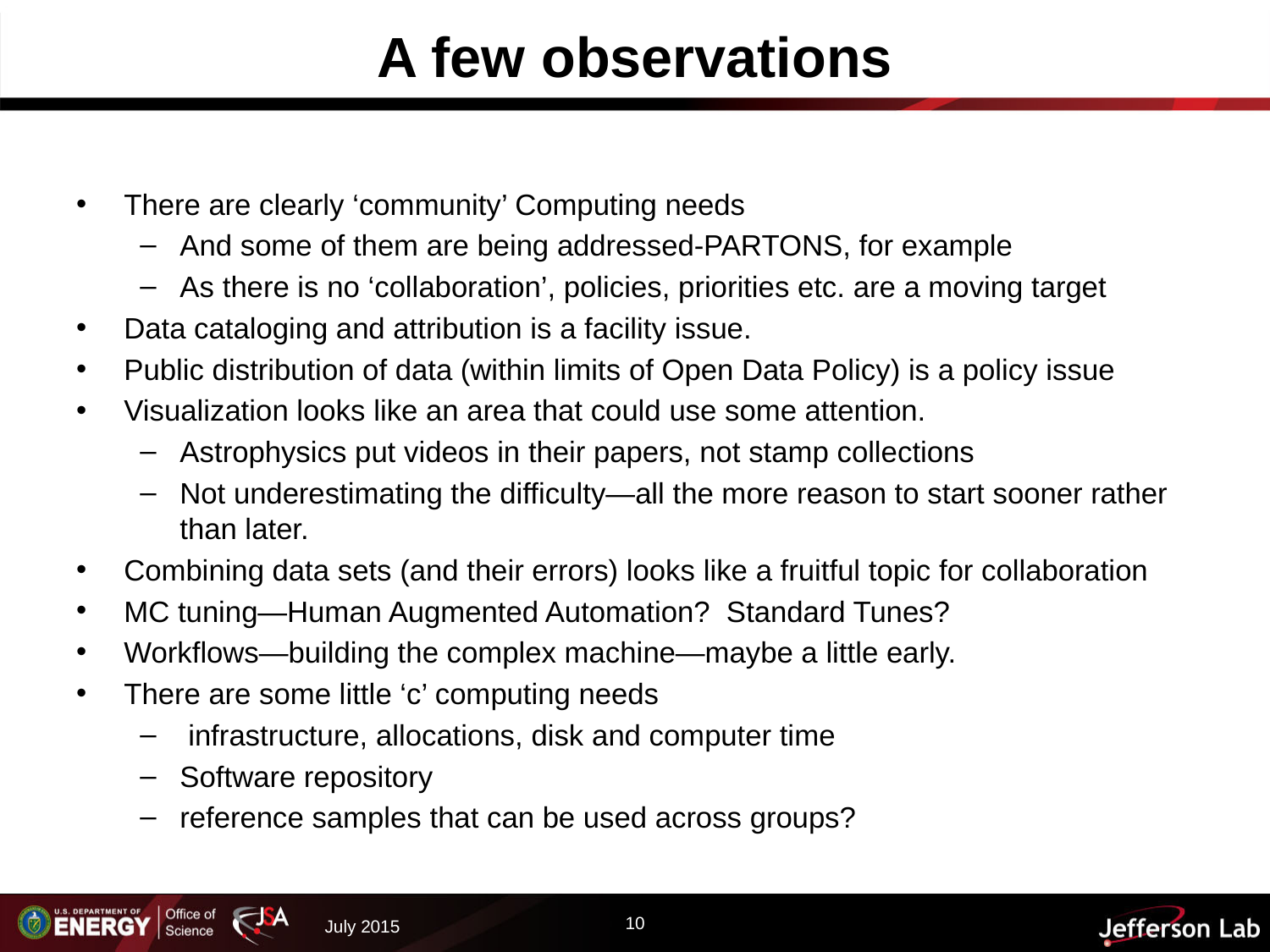

# A few observations
There are clearly ‘community’ Computing needs
And some of them are being addressed-PARTONS, for example
As there is no ‘collaboration’, policies, priorities etc. are a moving target
Data cataloging and attribution is a facility issue.
Public distribution of data (within limits of Open Data Policy) is a policy issue
Visualization looks like an area that could use some attention.
Astrophysics put videos in their papers, not stamp collections
Not underestimating the difficulty—all the more reason to start sooner rather than later.
Combining data sets (and their errors) looks like a fruitful topic for collaboration
MC tuning—Human Augmented Automation?  Standard Tunes?
Workflows—building the complex machine—maybe a little early.
There are some little ‘c’ computing needs
 infrastructure, allocations, disk and computer time
Software repository
reference samples that can be used across groups?